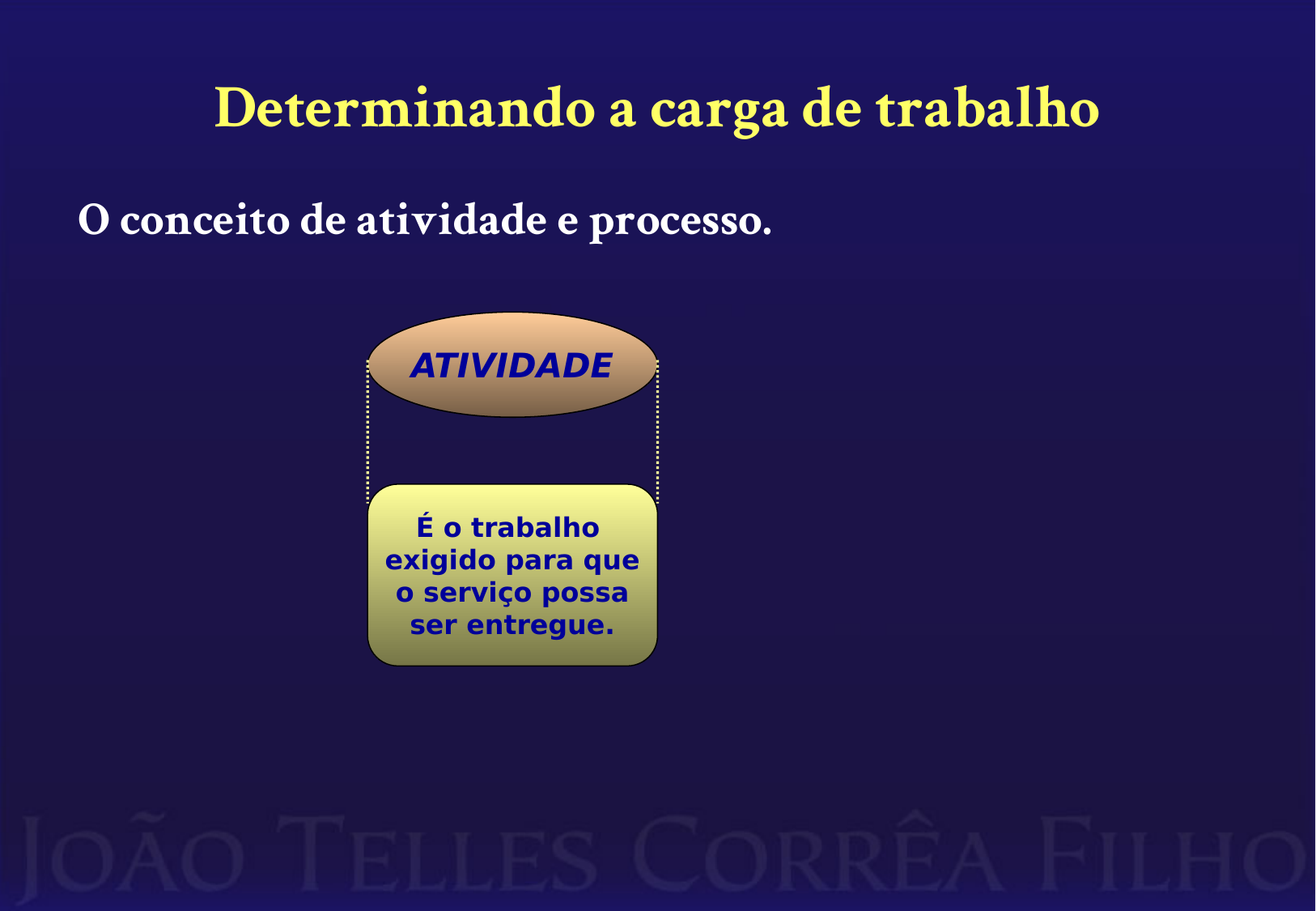

# Determinando a carga de trabalho
O conceito de atividade e processo.
ATIVIDADE

É o trabalho
exigido para que
o serviço possa
ser entregue.